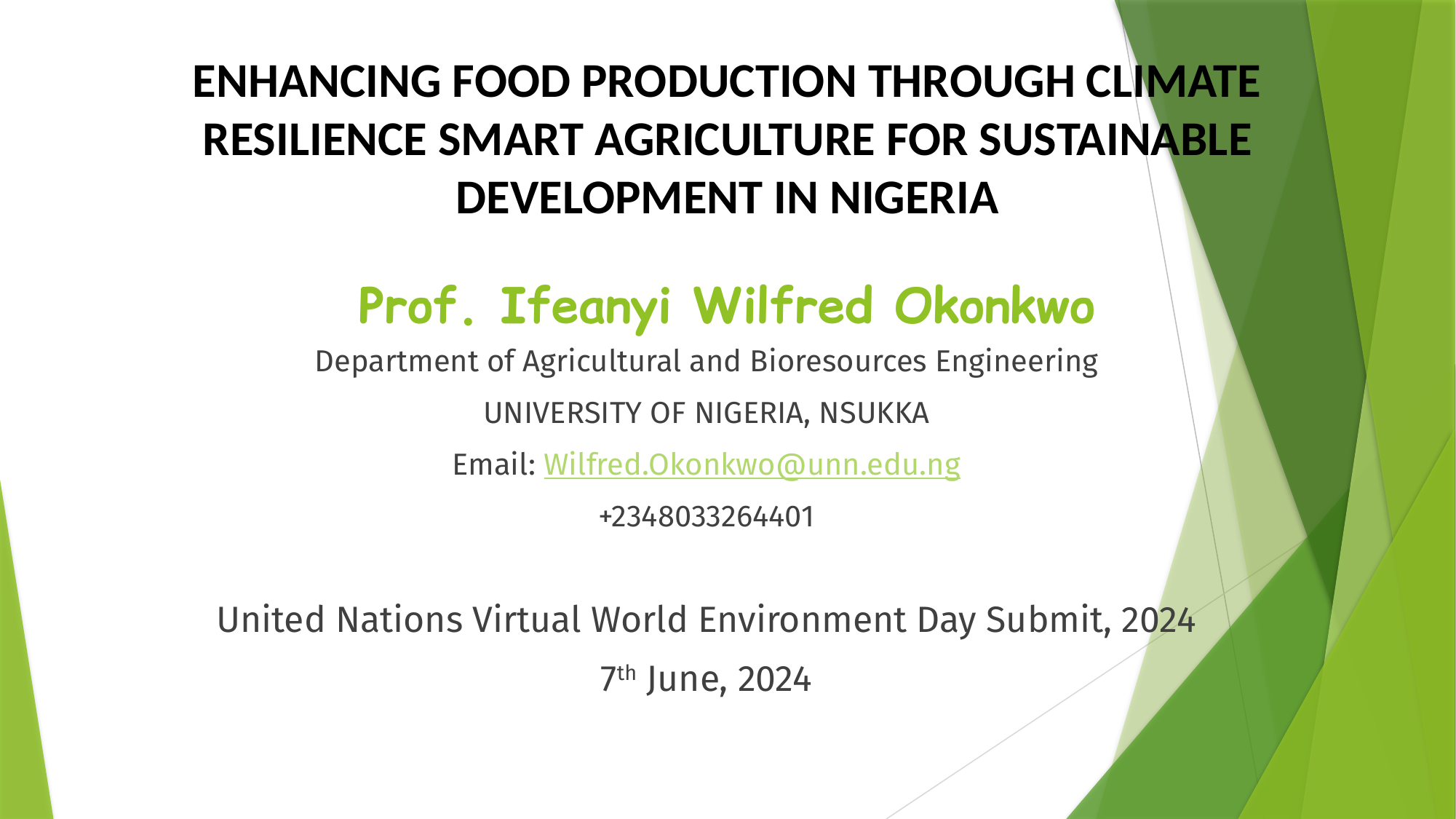

# ENHANCING FOOD PRODUCTION THROUGH CLIMATE RESILIENCE SMART AGRICULTURE FOR SUSTAINABLE DEVELOPMENT IN NIGERIA Prof. Ifeanyi Wilfred Okonkwo
Department of Agricultural and Bioresources Engineering
UNIVERSITY OF NIGERIA, NSUKKA
Email: Wilfred.Okonkwo@unn.edu.ng
+2348033264401

United Nations Virtual World Environment Day Submit, 2024
7th June, 2024